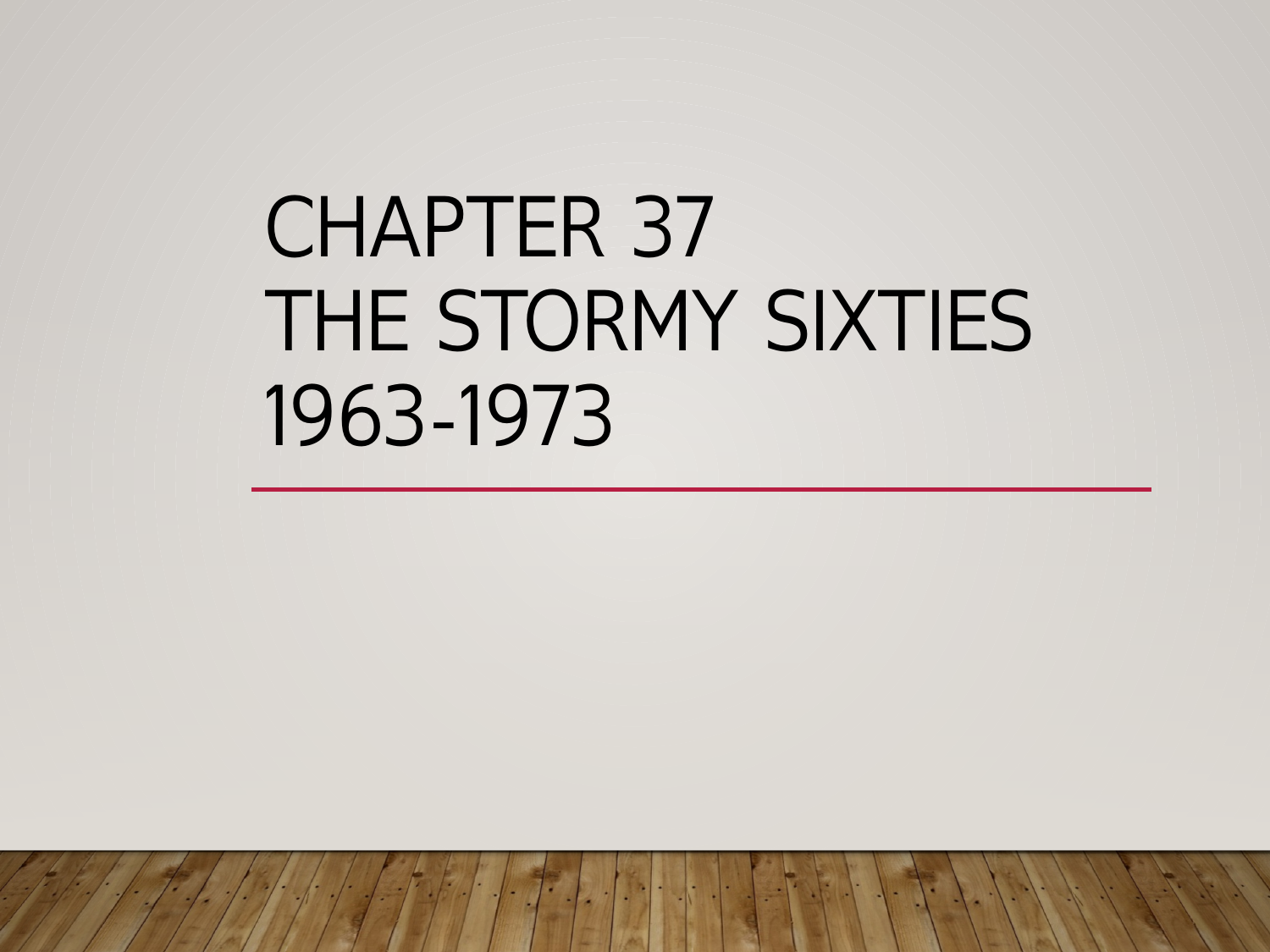

# Chapter 37 The Stormy Sixties 1963-1973